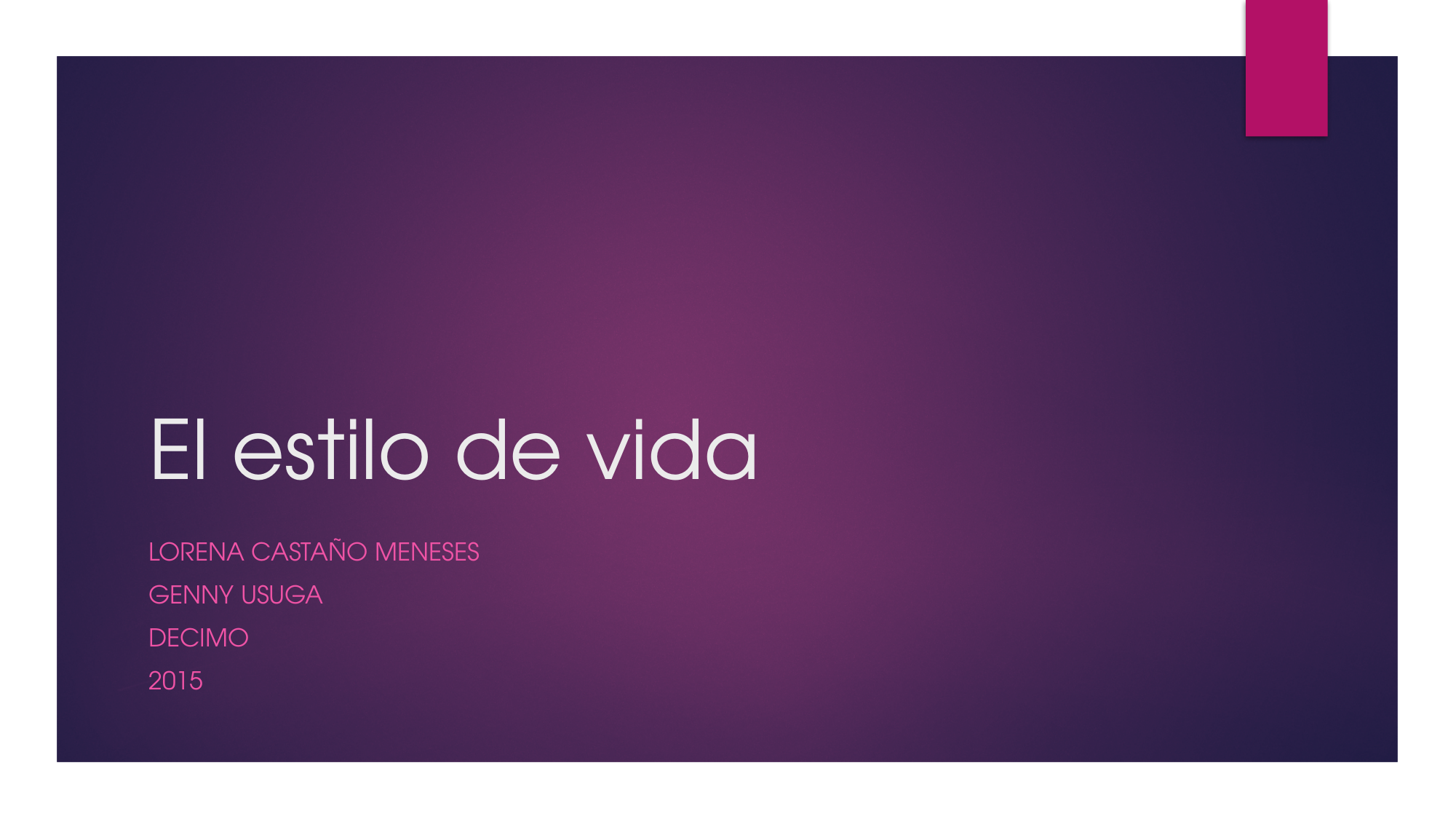

# El estilo de vida
Lorena castaño Meneses
Genny usuga
Decimo
2015